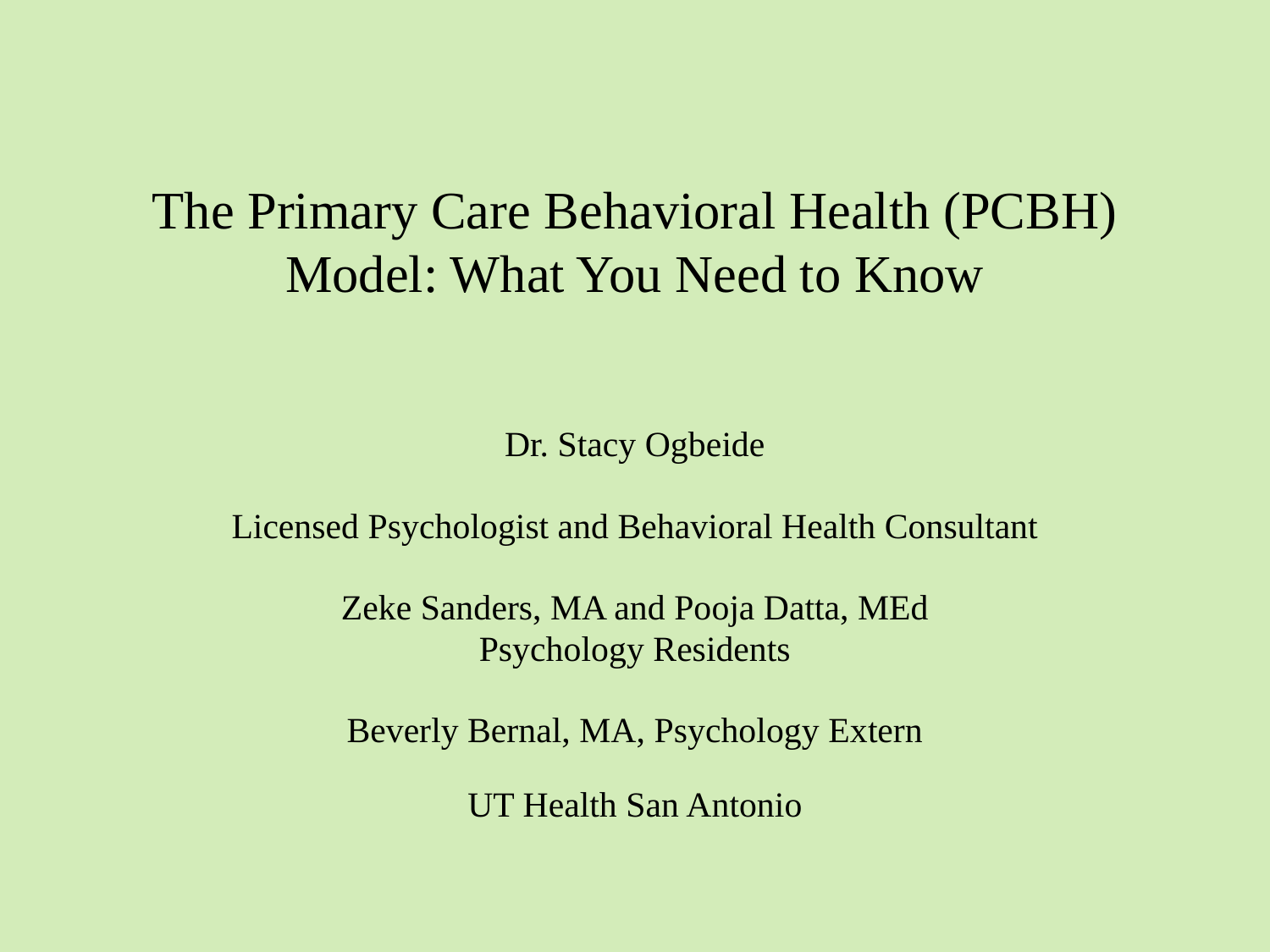

# The Primary Care Behavioral Health (PCBH) Model: What You Need to Know
Dr. Stacy Ogbeide

Licensed Psychologist and Behavioral Health Consultant

Zeke Sanders, MA and Pooja Datta, MEd
Psychology Residents

Beverly Bernal, MA, Psychology Extern
UT Health San Antonio